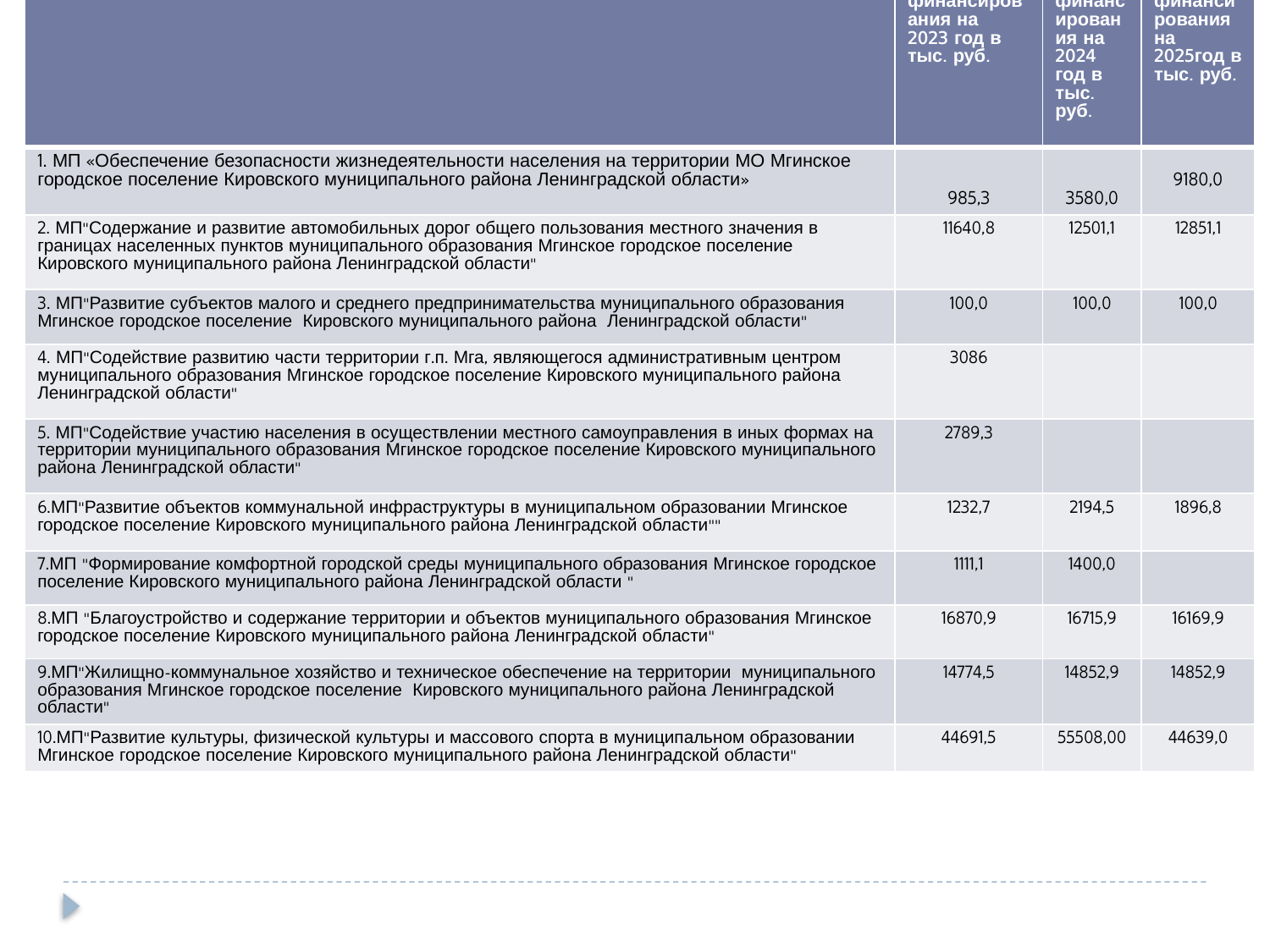

| Наименование программы | Объем финансирования на 2023 год в тыс. руб. | Объем финансирования на 2024 год в тыс. руб. | Объем финансирования на 2025год в тыс. руб. |
| --- | --- | --- | --- |
| 1. МП «Обеспечение безопасности жизнедеятельности населения на территории МО Мгинское городское поселение Кировского муниципального района Ленинградской области» | 985,3 | 3580,0 | 9180,0 |
| 2. МП"Содержание и развитие автомобильных дорог общего пользования местного значения в границах населенных пунктов муниципального образования Мгинское городское поселение Кировского муниципального района Ленинградской области" | 11640,8 | 12501,1 | 12851,1 |
| 3. МП"Развитие субъектов малого и среднего предпринимательства муниципального образования Мгинское городское поселение Кировского муниципального района Ленинградской области" | 100,0 | 100,0 | 100,0 |
| 4. МП"Содействие развитию части территории г.п. Мга, являющегося административным центром муниципального образования Мгинское городское поселение Кировского муниципального района Ленинградской области" | 3086 |  |  |
| 5. МП"Содействие участию населения в осуществлении местного самоуправления в иных формах на территории муниципального образования Мгинское городское поселение Кировского муниципального района Ленинградской области" | 2789,3 |  |  |
| 6.МП"Развитие объектов коммунальной инфраструктуры в муниципальном образовании Мгинское городское поселение Кировского муниципального района Ленинградской области"" | 1232,7 | 2194,5 | 1896,8 |
| 7.МП "Формирование комфортной городской среды муниципального образования Мгинское городское поселение Кировского муниципального района Ленинградской области " | 1111,1 | 1400,0 |  |
| 8.МП "Благоустройство и содержание территории и объектов муниципального образования Мгинское городское поселение Кировского муниципального района Ленинградской области" | 16870,9 | 16715,9 | 16169,9 |
| 9.МП"Жилищно-коммунальное хозяйство и техническое обеспечение на территории муниципального образования Мгинское городское поселение Кировского муниципального района Ленинградской области" | 14774,5 | 14852,9 | 14852,9 |
| 10.МП"Развитие культуры, физической культуры и массового спорта в муниципальном образовании Мгинское городское поселение Кировского муниципального района Ленинградской области" | 44691,5 | 55508,00 | 44639,0 |

|  |
| --- |